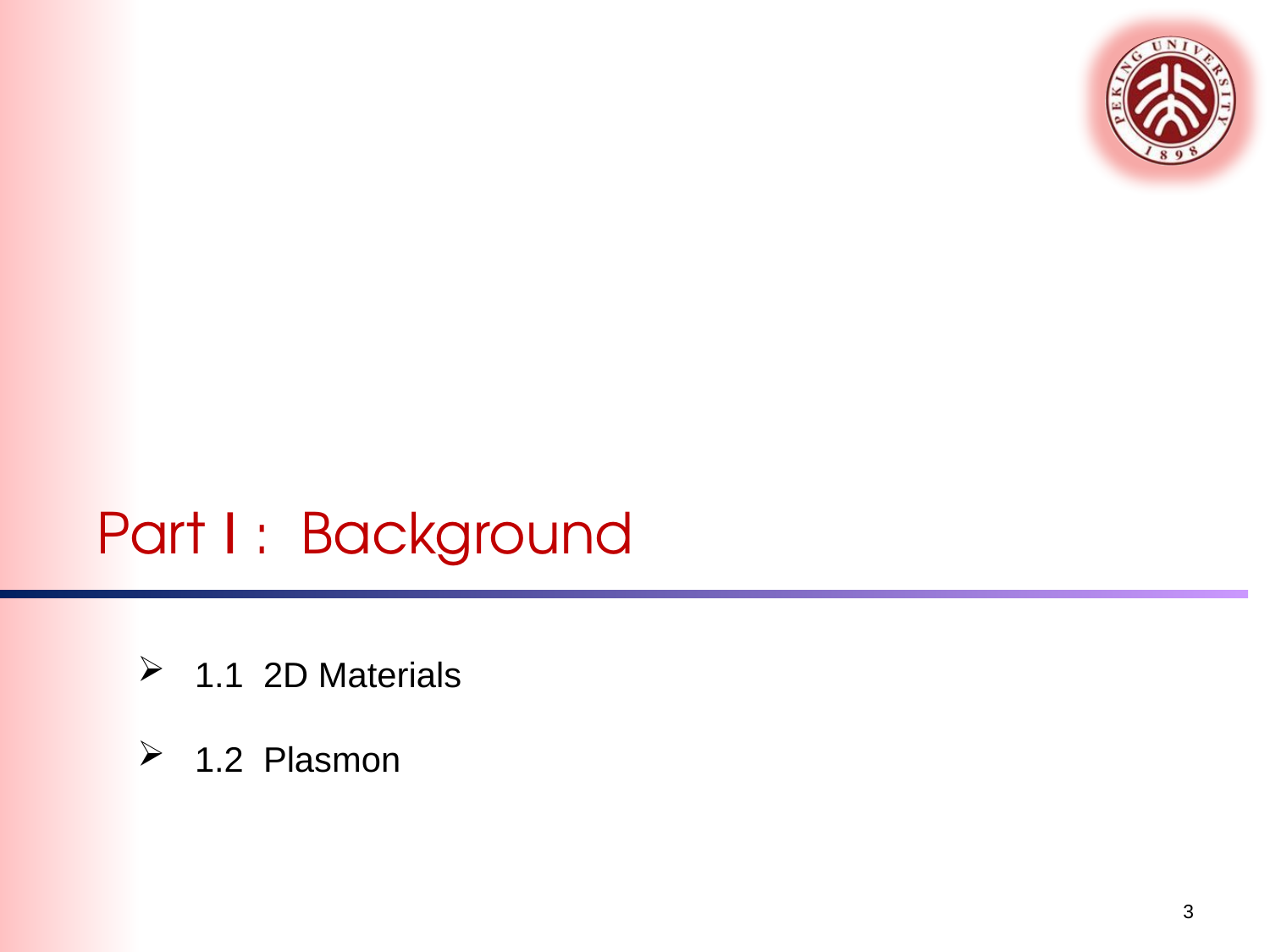

Part Ⅰ :  Background

 1.1  2D Materials

 1.2  Plasmon
3